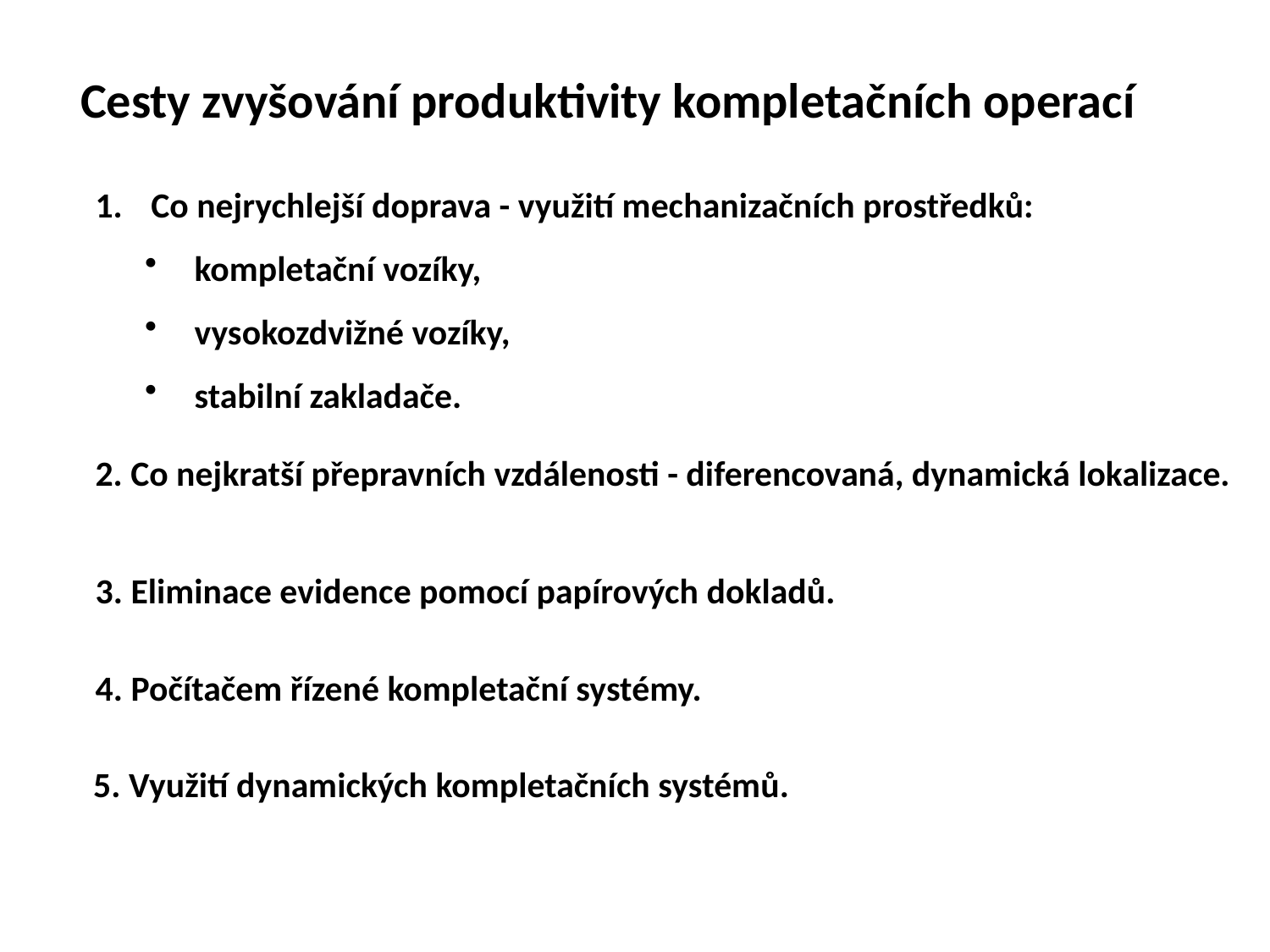

Cesty zvyšování produktivity kompletačních operací
 Co nejrychlejší doprava - využití mechanizačních prostředků:
kompletační vozíky,
vysokozdvižné vozíky,
stabilní zakladače.
2. Co nejkratší přepravních vzdálenosti - diferencovaná, dynamická lokalizace.
3. Eliminace evidence pomocí papírových dokladů.
4. Počítačem řízené kompletační systémy.
5. Využití dynamických kompletačních systémů.